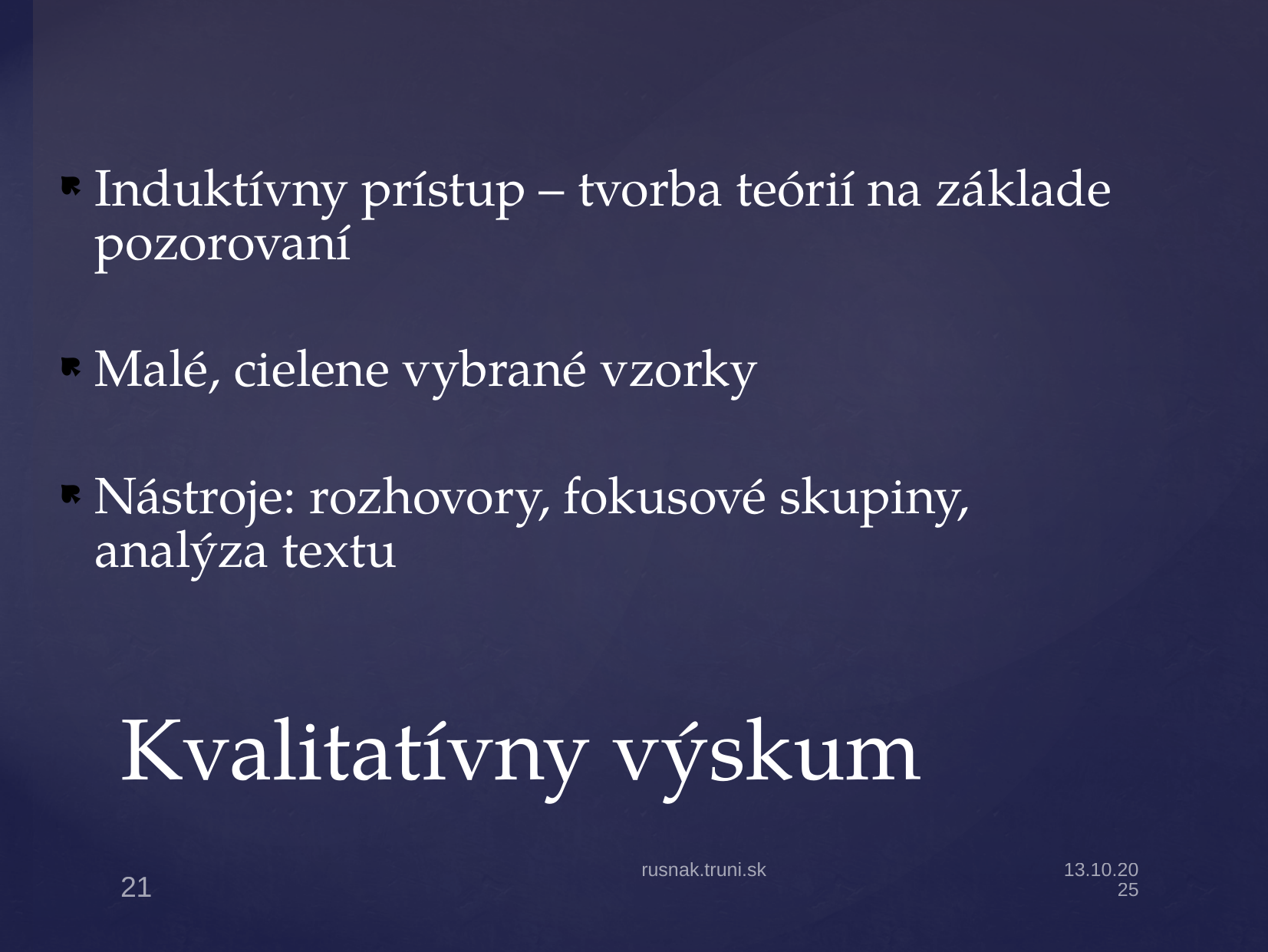

Induktívny prístup – tvorba teórií na základe pozorovaní

Malé, cielene vybrané vzorky

Nástroje: rozhovory, fokusové skupiny, analýza textu
# Kvalitatívny výskum
rusnak.truni.sk
13.10.2025
21